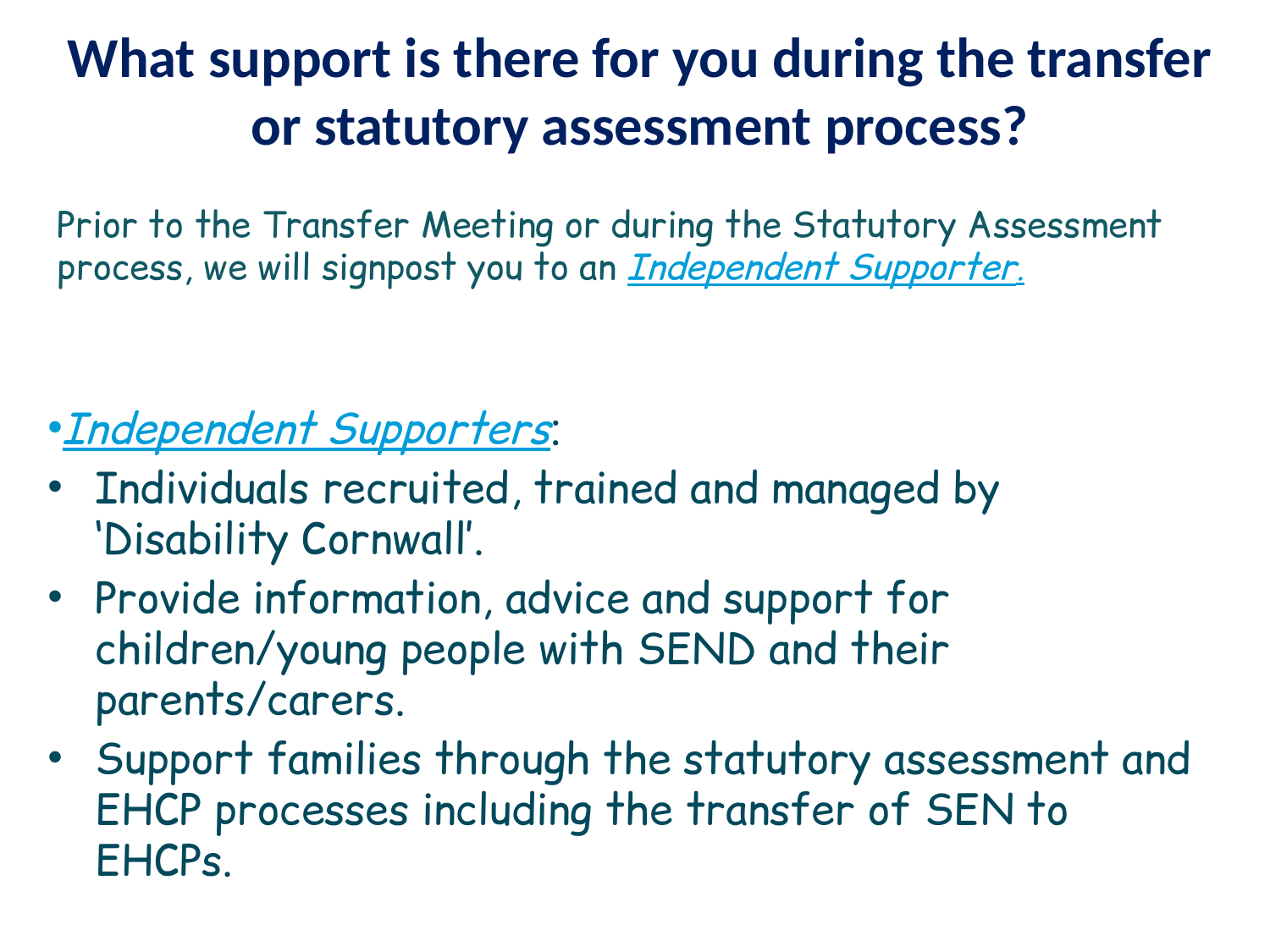

# What support is there for you during the transfer or statutory assessment process?
Prior to the Transfer Meeting or during the Statutory Assessment process, we will signpost you to an Independent Supporter.

Independent Supporters:
Individuals recruited, trained and managed by ‘Disability Cornwall’.
Provide information, advice and support for children/young people with SEND and their parents/carers.
Support families through the statutory assessment and EHCP processes including the transfer of SEN to EHCPs.